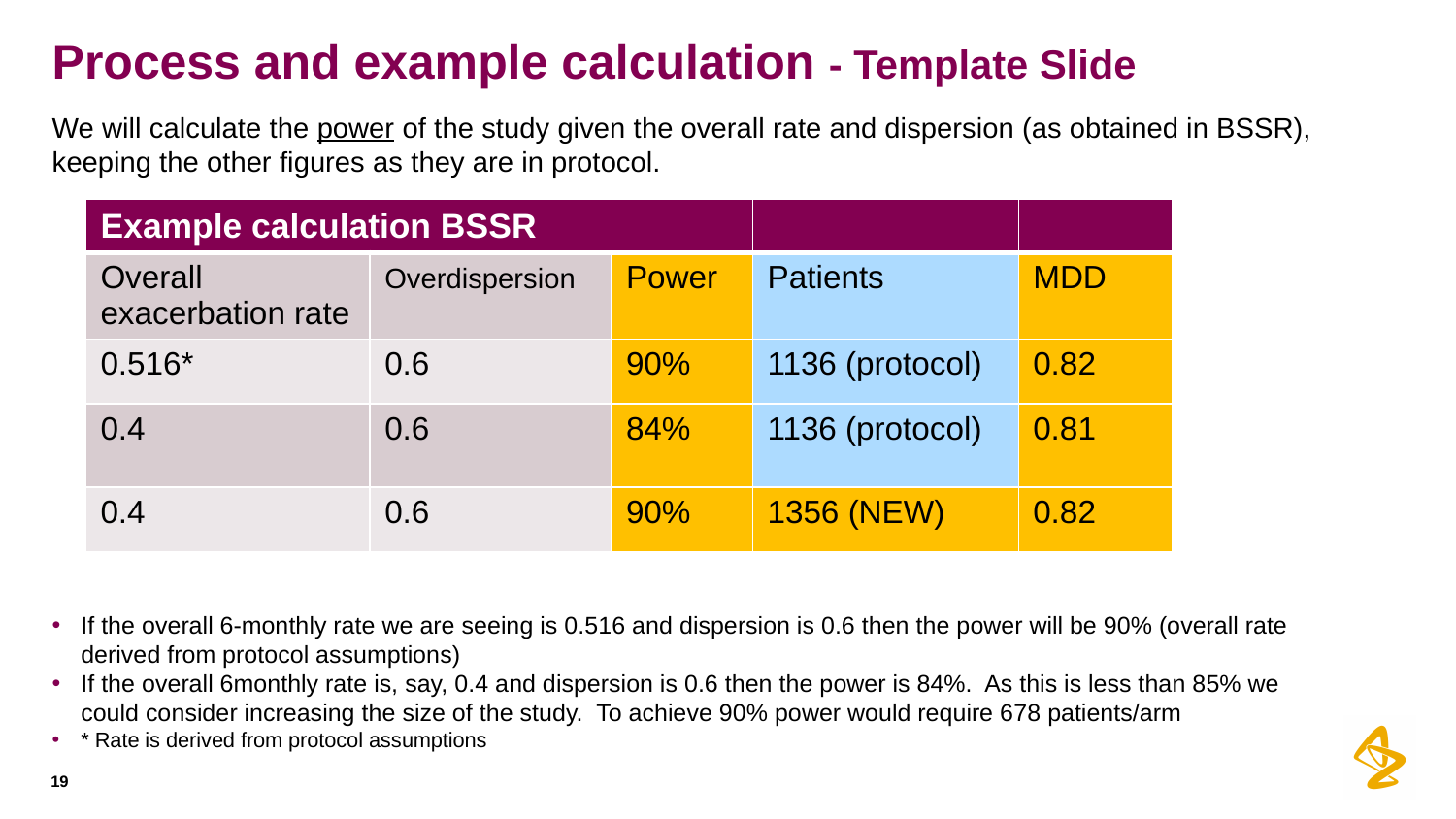

# Process and example calculation - Template Slide
We will calculate the power of the study given the overall rate and dispersion (as obtained in BSSR), keeping the other figures as they are in protocol.
| Example calculation BSSR |  |  |  |  |
| --- | --- | --- | --- | --- |
| Overall exacerbation rate | Overdispersion | Power | Patients | MDD |
| 0.516\* | 0.6 | 90% | 1136 (protocol) | 0.82 |
| 0.4 | 0.6 | 84% | 1136 (protocol) | 0.81 |
| 0.4 | 0.6 | 90% | 1356 (NEW) | 0.82 |
If the overall 6-monthly rate we are seeing is 0.516 and dispersion is 0.6 then the power will be 90% (overall rate derived from protocol assumptions)
If the overall 6monthly rate is, say, 0.4 and dispersion is 0.6 then the power is 84%.  As this is less than 85% we could consider increasing the size of the study.  To achieve 90% power would require 678 patients/arm
* Rate is derived from protocol assumptions
19